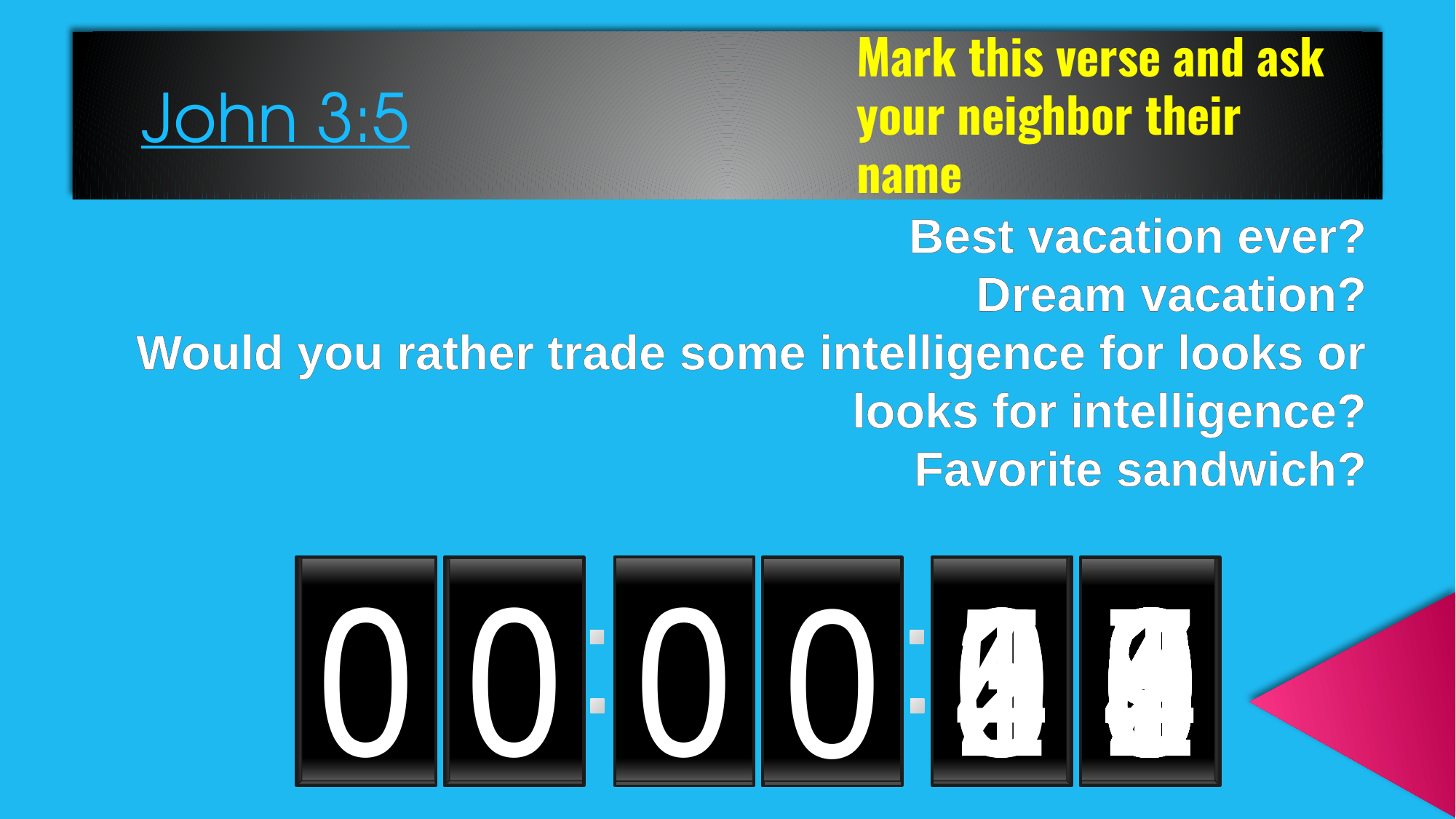

John 3:5
Mark this verse and ask your neighbor their name
Best vacation ever?
Dream vacation?
Would you rather trade some intelligence for looks or looks for intelligence?
Favorite sandwich?

0

0

5

4

3

2

1

0

0

9

8

7

6

5

4

3

2

1

0

9

8

7

6

5

4

3

2

1

0

9

8

7

6

5

4

3

2

1

0

9

8

7

6

5

4

3

2

1

0

9

8

7

6

5

4

3

2

1

0

9

8

7

6

5

4

3

2

1

0

0

0